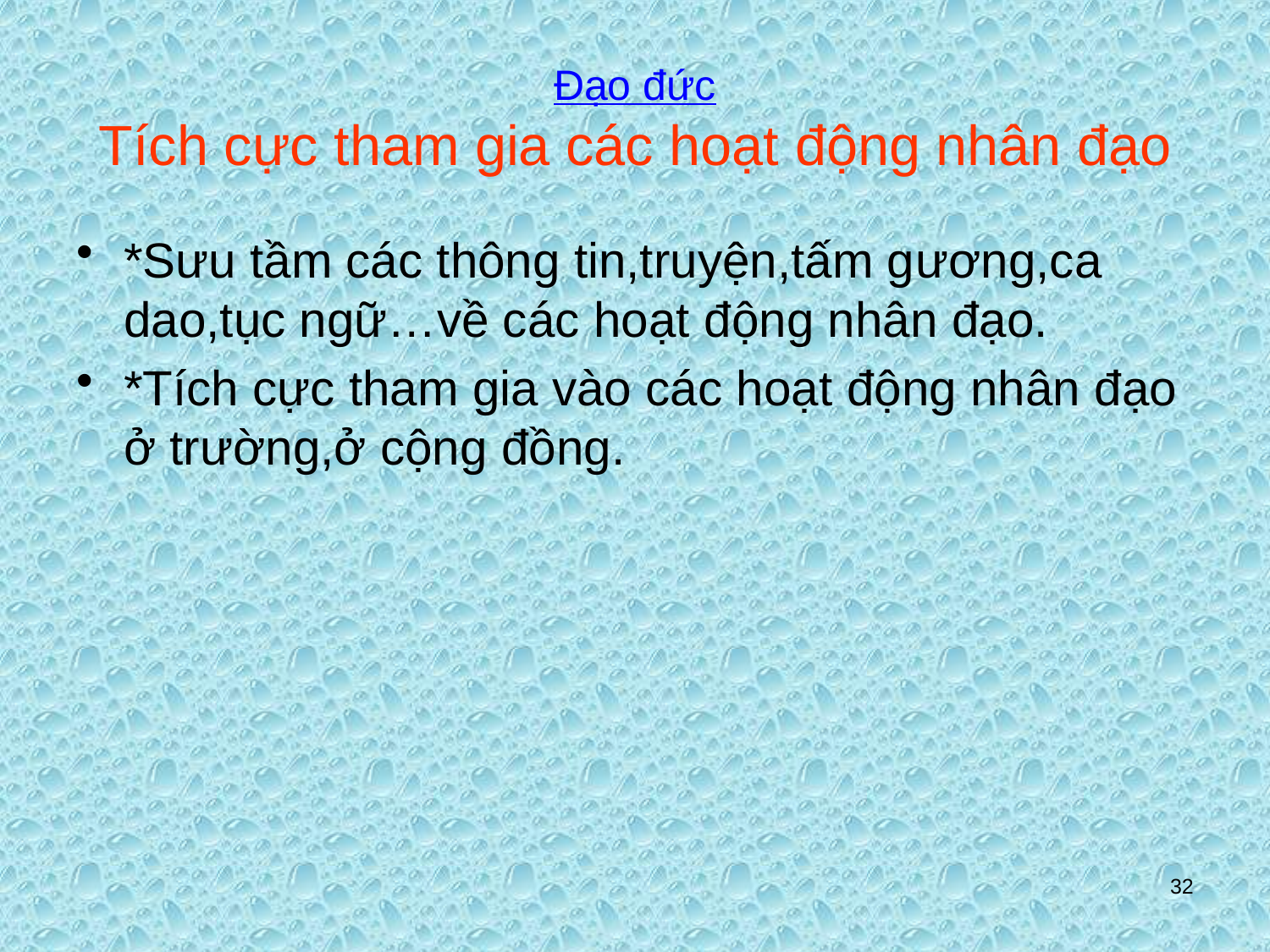

# Đạo đức Tích cực tham gia các hoạt động nhân đạo
*Sưu tầm các thông tin,truyện,tấm gương,ca dao,tục ngữ…về các hoạt động nhân đạo.
*Tích cực tham gia vào các hoạt động nhân đạo ở trường,ở cộng đồng.
32